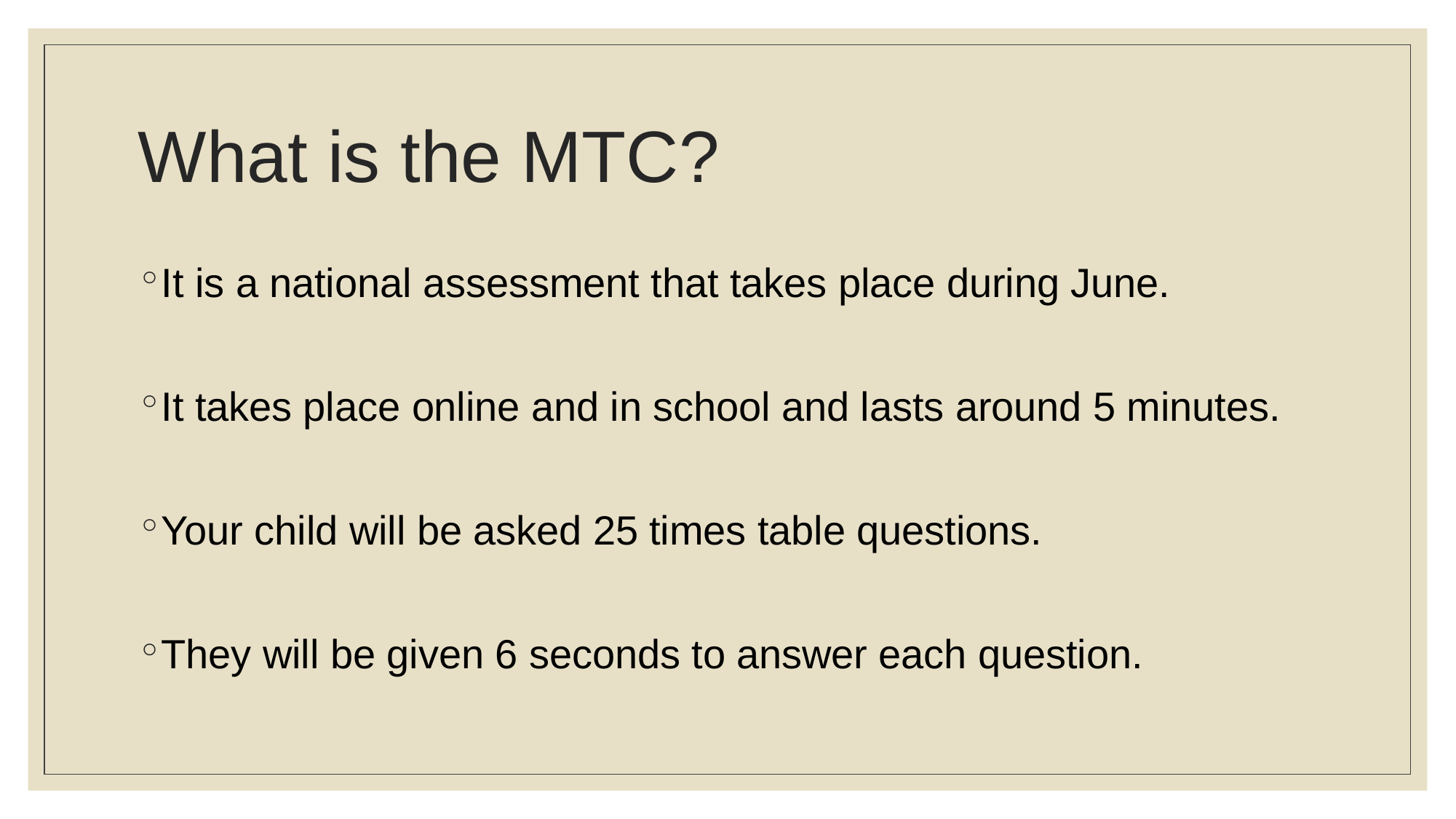

# What is the MTC?
It is a national assessment that takes place during June.

It takes place online and in school and lasts around 5 minutes.

Your child will be asked 25 times table questions.

They will be given 6 seconds to answer each question.